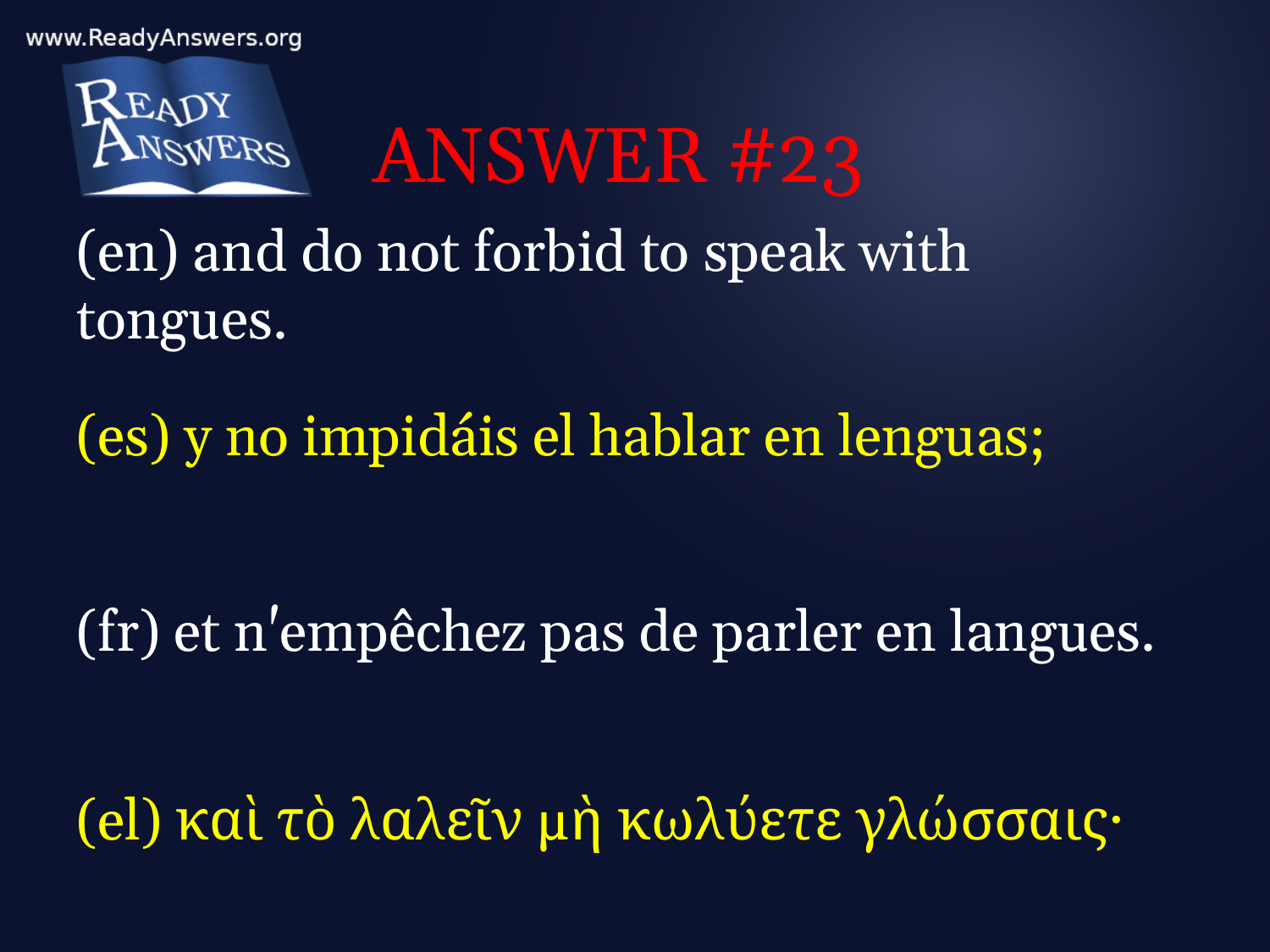

# ANSWER #23
(en) and do not forbid to speak with tongues.
(es) y no impidáis el hablar en lenguas;
(fr) et n'empêchez pas de parler en langues.
(el) καὶ τὸ λαλεῖν μὴ κωλύετε γλώσσαις·